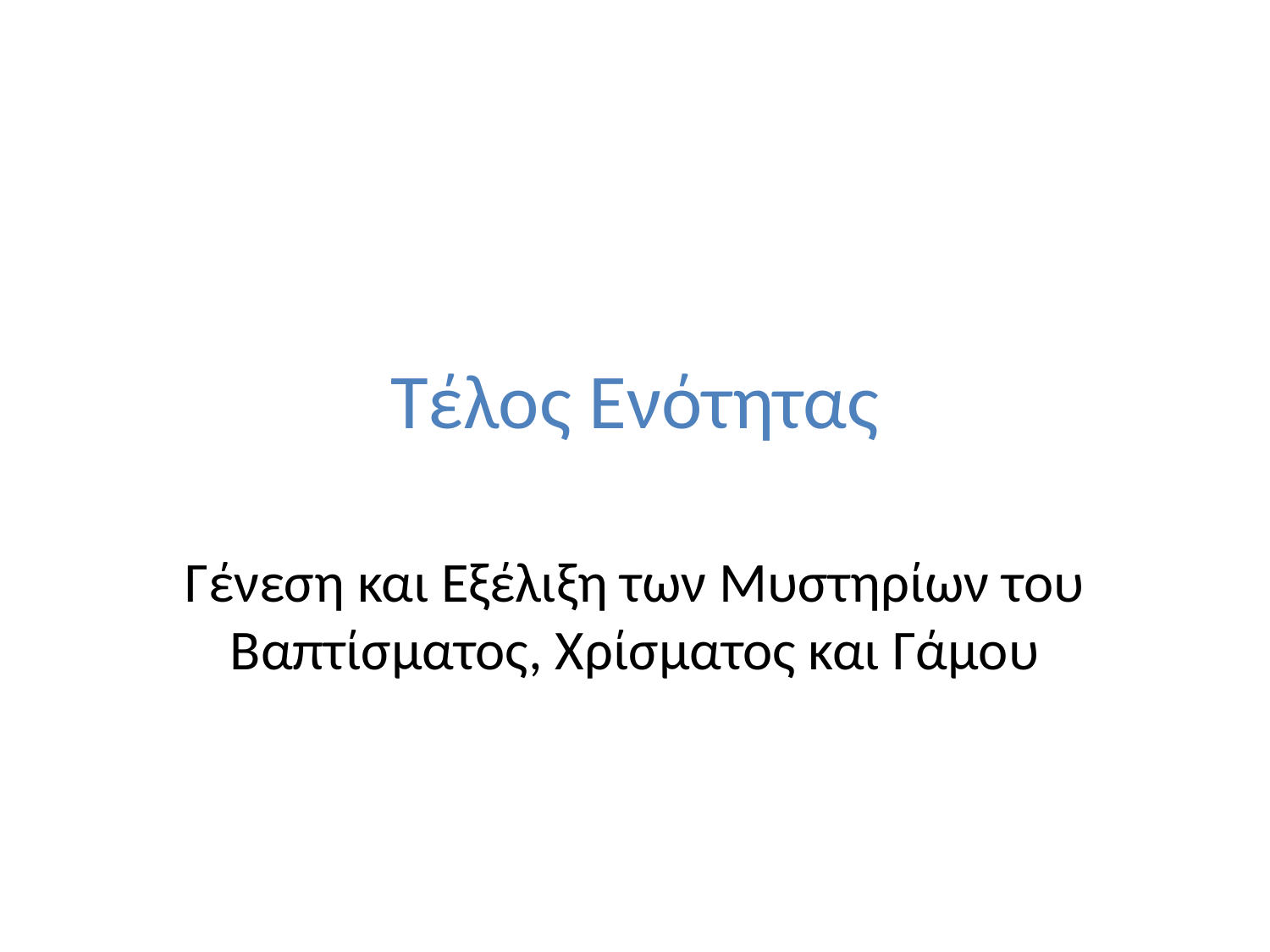

# Τέλος Ενότητας
Γένεση και Εξέλιξη των Μυστηρίων του Βαπτίσματος, Χρίσματος και Γάμου